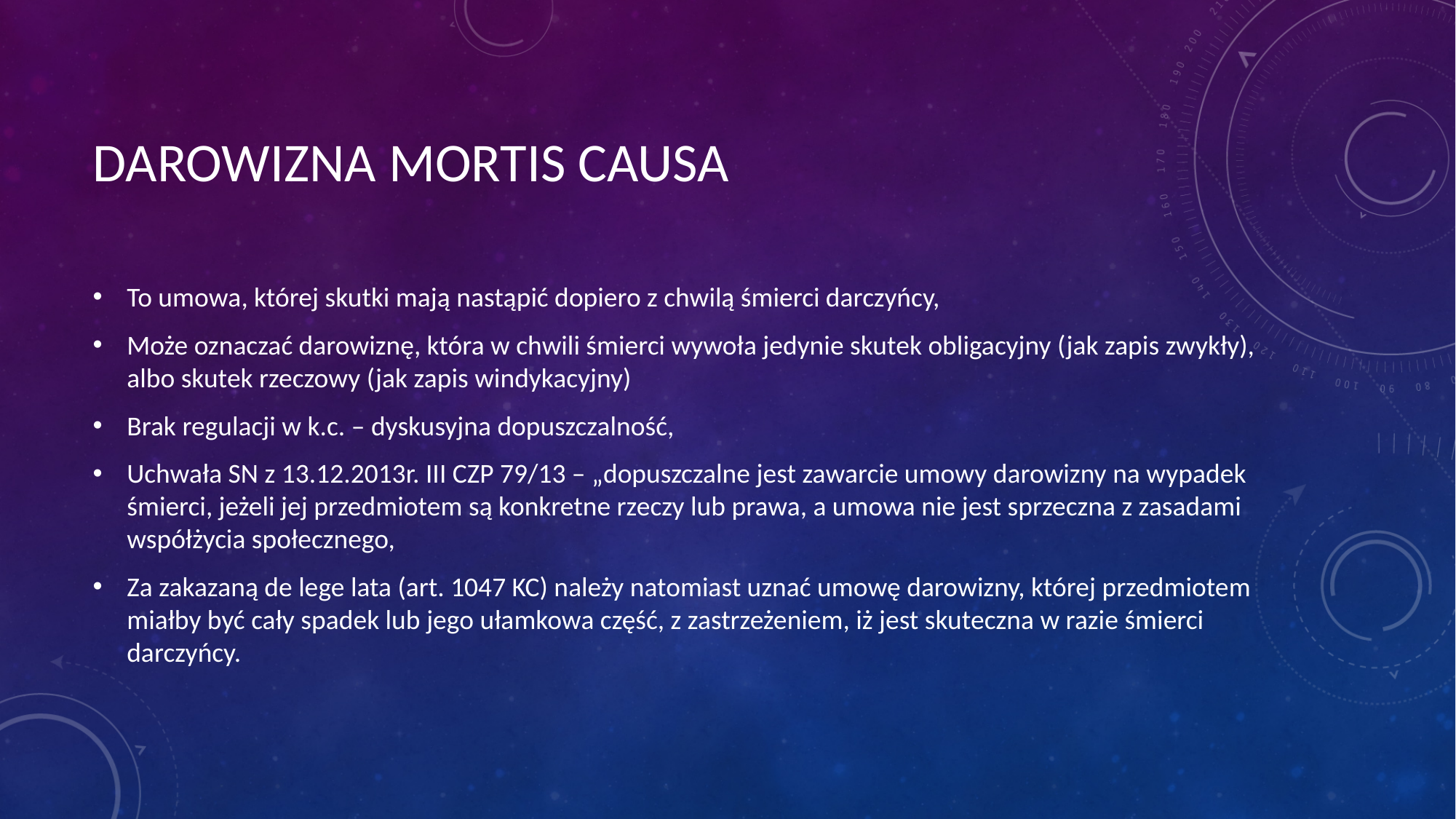

# Darowizna mortis causa
To umowa, której skutki mają nastąpić dopiero z chwilą śmierci darczyńcy,
Może oznaczać darowiznę, która w chwili śmierci wywoła jedynie skutek obligacyjny (jak zapis zwykły), albo skutek rzeczowy (jak zapis windykacyjny)
Brak regulacji w k.c. – dyskusyjna dopuszczalność,
Uchwała SN z 13.12.2013r. III CZP 79/13 – „dopuszczalne jest zawarcie umowy darowizny na wypadek śmierci, jeżeli jej przedmiotem są konkretne rzeczy lub prawa, a umowa nie jest sprzeczna z zasadami współżycia społecznego,
Za zakazaną de lege lata (art. 1047 KC) należy natomiast uznać umowę darowizny, której przedmiotem miałby być cały spadek lub jego ułamkowa część, z zastrzeżeniem, iż jest skuteczna w razie śmierci darczyńcy.